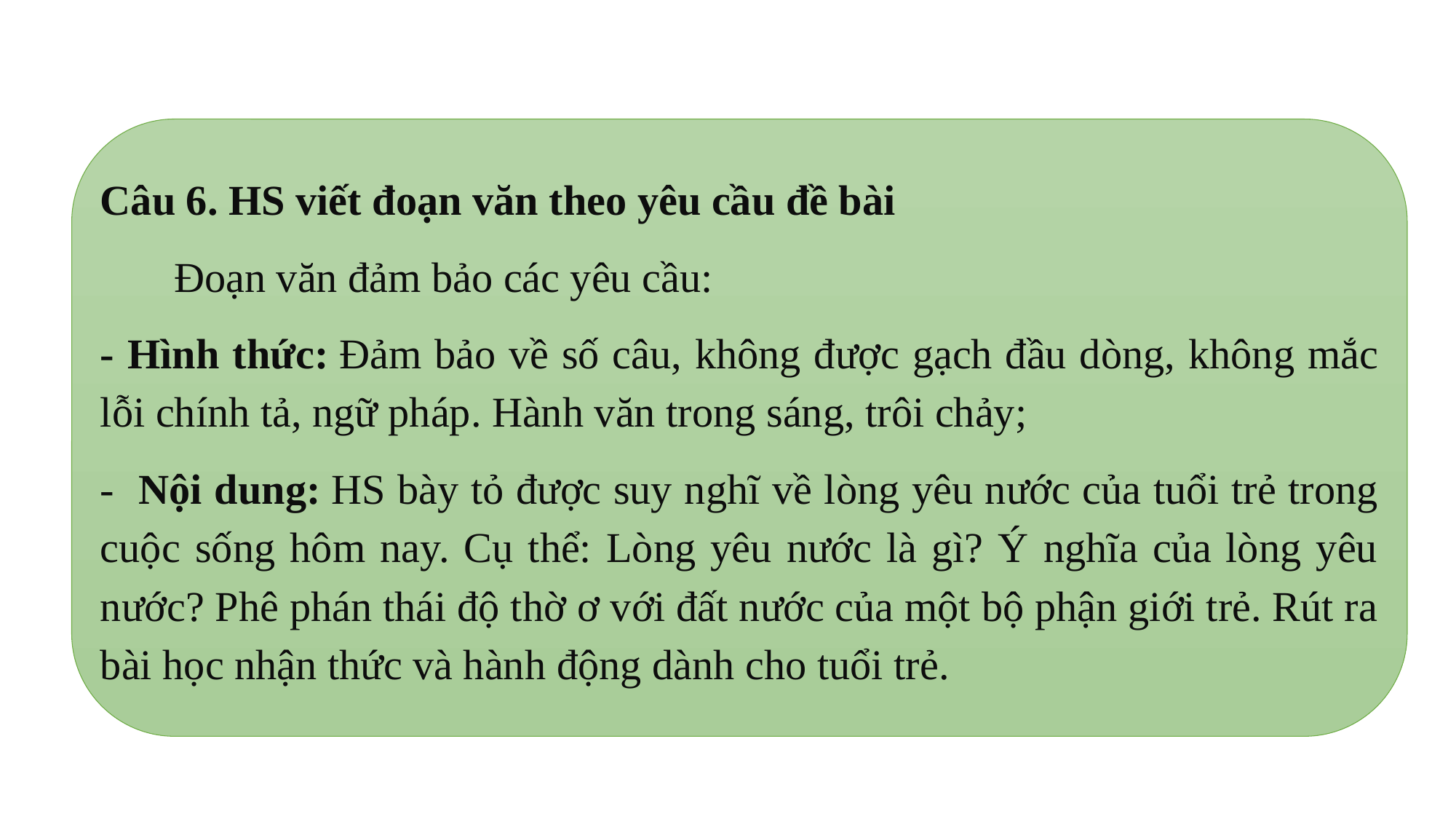

Câu 6. HS viết đoạn văn theo yêu cầu đề bài
       Đoạn văn đảm bảo các yêu cầu:
- Hình thức: Đảm bảo về số câu, không được gạch đầu dòng, không mắc lỗi chính tả, ngữ pháp. Hành văn trong sáng, trôi chảy;
-  Nội dung: HS bày tỏ được suy nghĩ về lòng yêu nước của tuổi trẻ trong cuộc sống hôm nay. Cụ thể: Lòng yêu nước là gì? Ý nghĩa của lòng yêu nước? Phê phán thái độ thờ ơ với đất nước của một bộ phận giới trẻ. Rút ra bài học nhận thức và hành động dành cho tuổi trẻ.